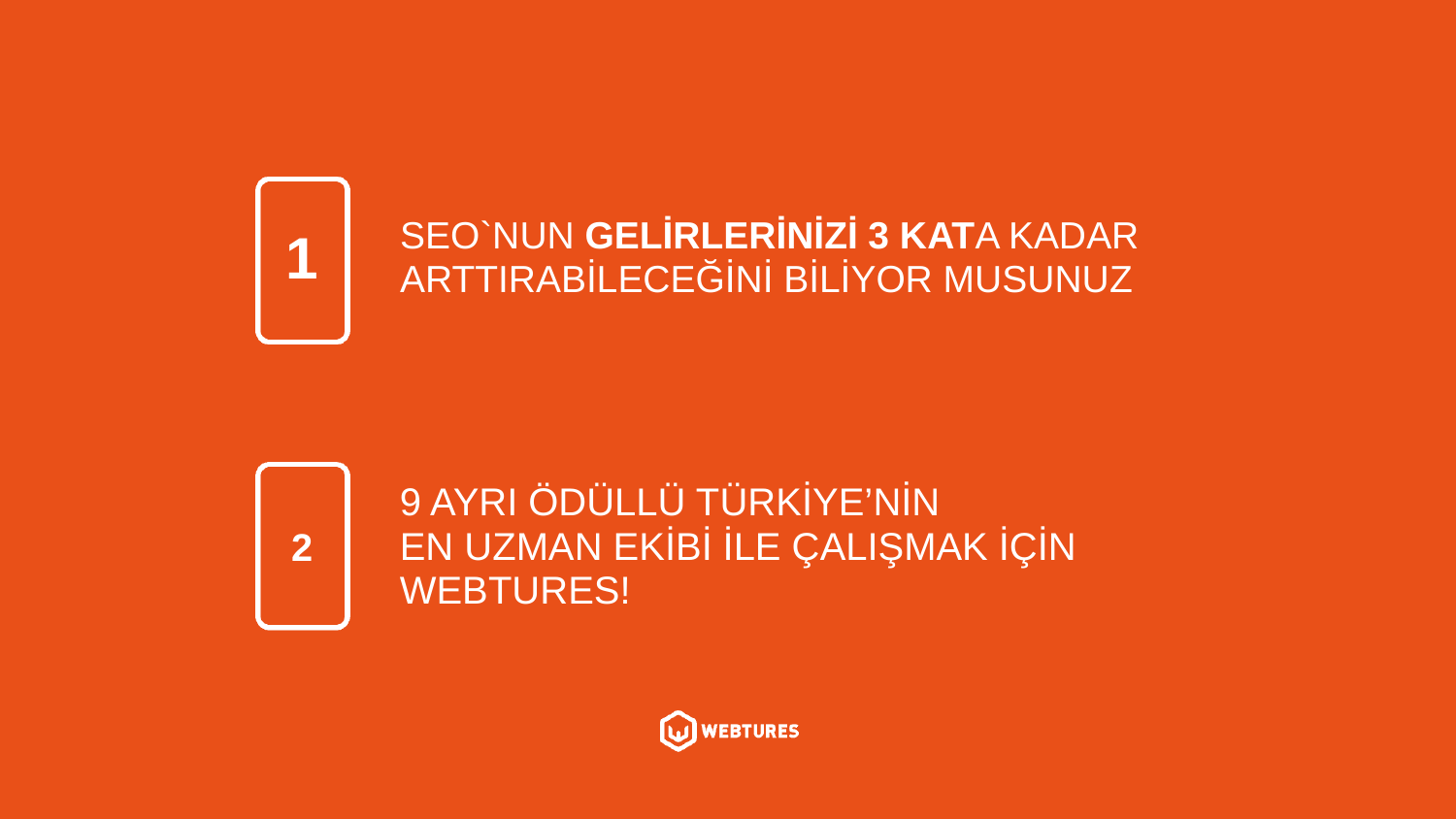

SEO`NUN GELİRLERİNİZİ 3 KATA KADAR
ARTTIRABİLECEĞİNİ BİLİYOR MUSUNUZ
1
9 AYRI ÖDÜLLÜ TÜRKİYE’NİN
EN UZMAN EKİBİ İLE ÇALIŞMAK İÇİN WEBTURES!
2